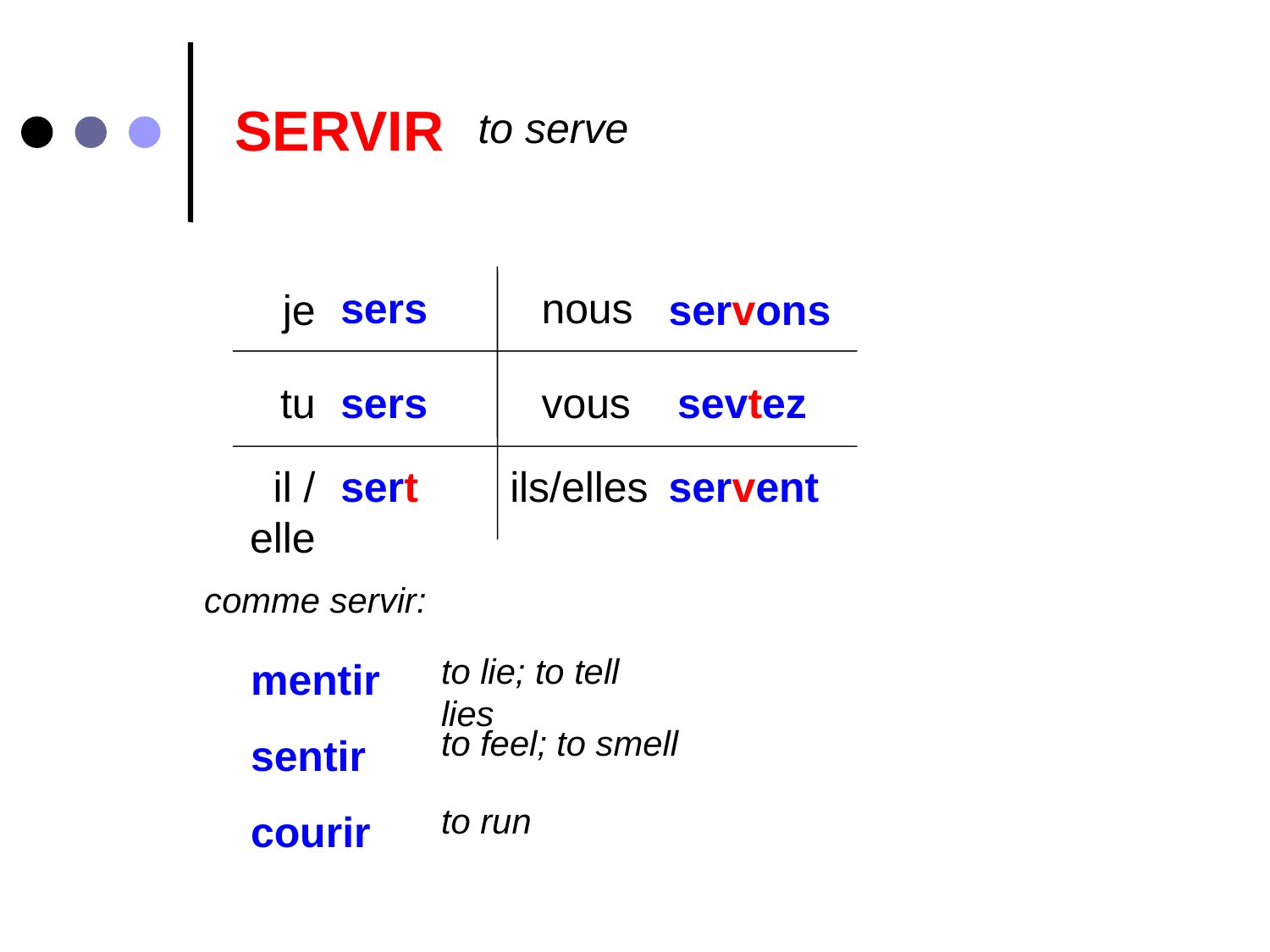

SERVIR
to serve

sers
nous
je
servons

tu
sers
vous
 sevtez

il / elle
sert
ils/elles
servent
comme servir:
mentir
sentir
courir
to lie; to tell lies
to feel; to smell
to run